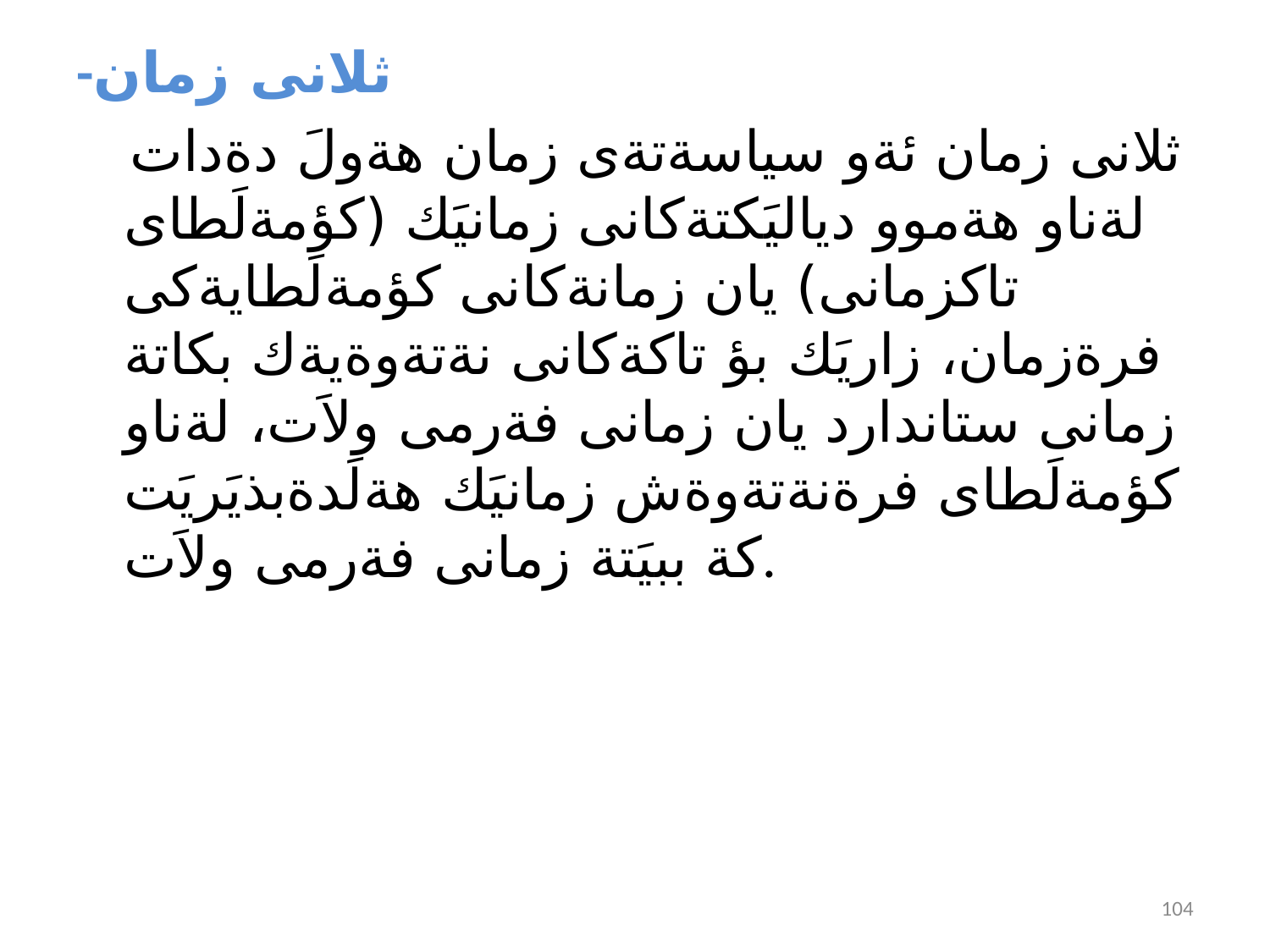

-ثلانى زمان
   ثلانى زمان ئةو سياسةتةى زمان هةولَ دةدات لةناو هةموو دياليَكتةكانى زمانيَك (كؤمةلَطاى تاكزمانى) يان زمانةكانى كؤمةلَطايةكى فرةزمان، زاريَك بؤ تاكةكانى نةتةوةيةك بكاتة زمانى ستاندارد يان زمانى فةرمى ولاَت، لةناو كؤمةلَطاى فرةنةتةوةش زمانيَك هةلَدةبذيَريَت كة ببيَتة زمانى فةرمى ولاَت.

104